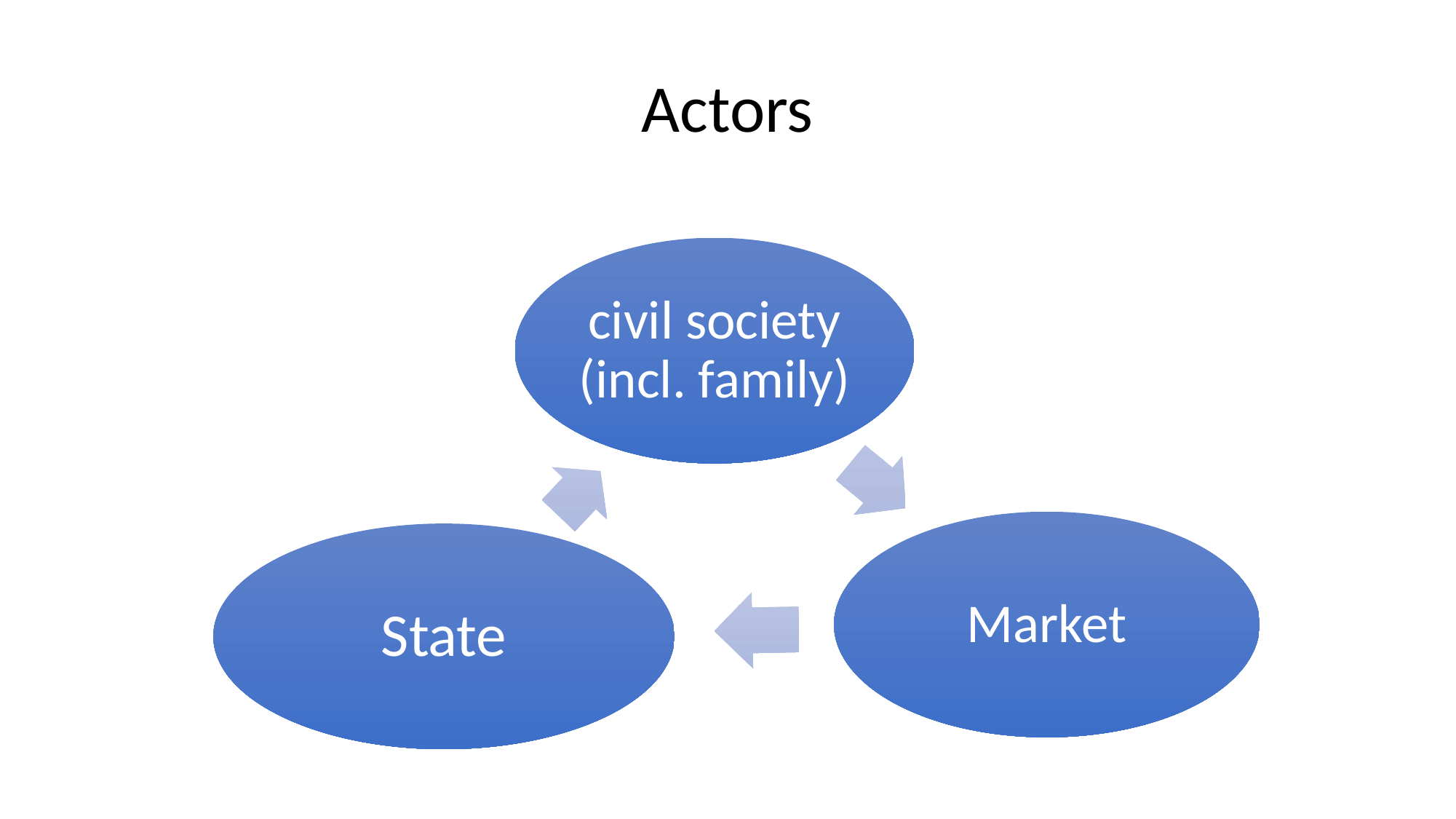

# Actors
civil society (incl. family)

Market

State